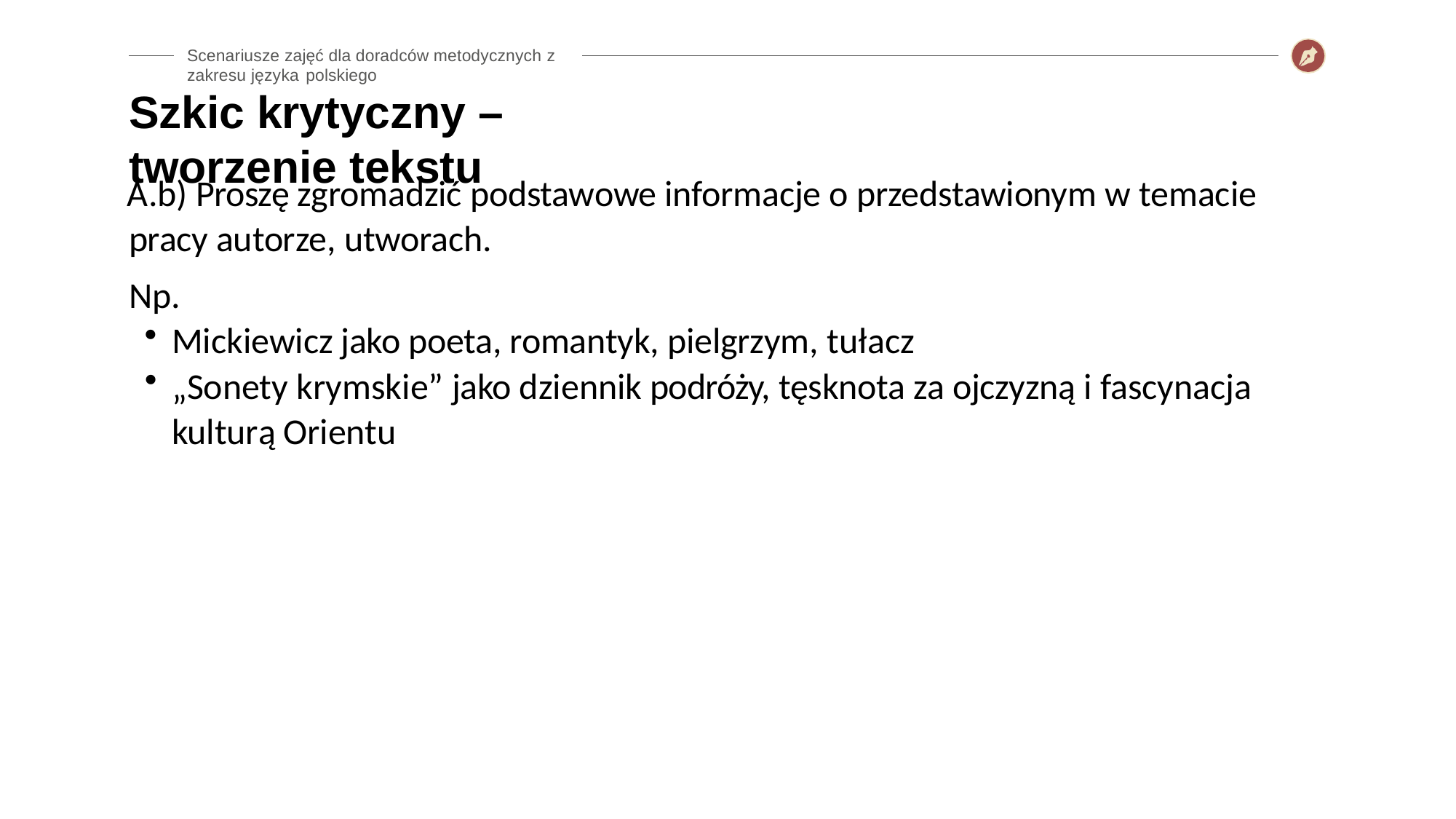

Scenariusze zajęć dla doradców metodycznych z zakresu języka polskiego

# Szkic krytyczny – tworzenie tekstu
b) Proszę zgromadzić podstawowe informacje o przedstawionym w temacie  pracy autorze, utworach.
Np.
Mickiewicz jako poeta, romantyk, pielgrzym, tułacz
„Sonety krymskie” jako dziennik podróży, tęsknota za ojczyzną i fascynacja  kulturą Orientu